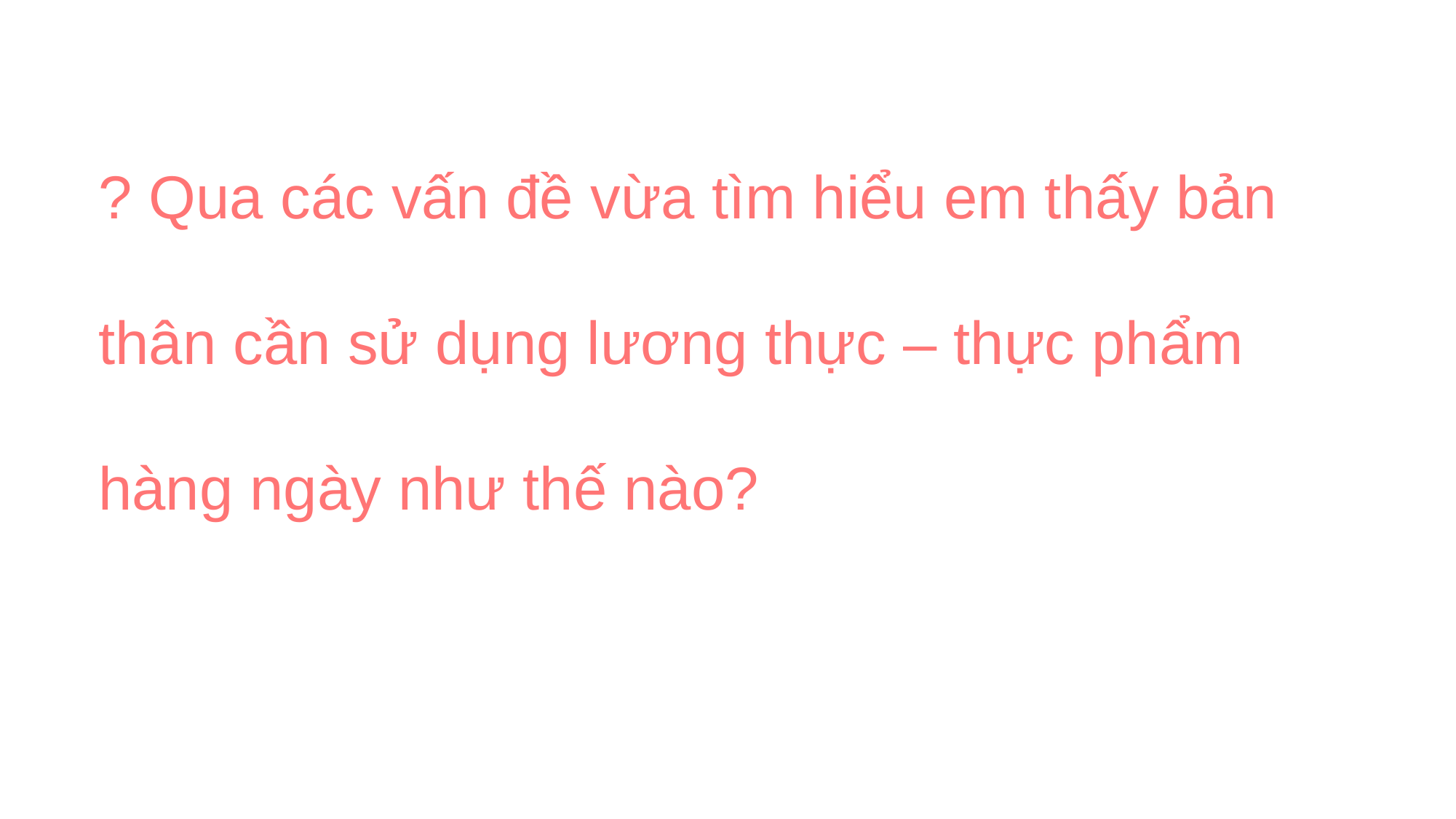

? Qua các vấn đề vừa tìm hiểu em thấy bản thân cần sử dụng lương thực – thực phẩm hàng ngày như thế nào?